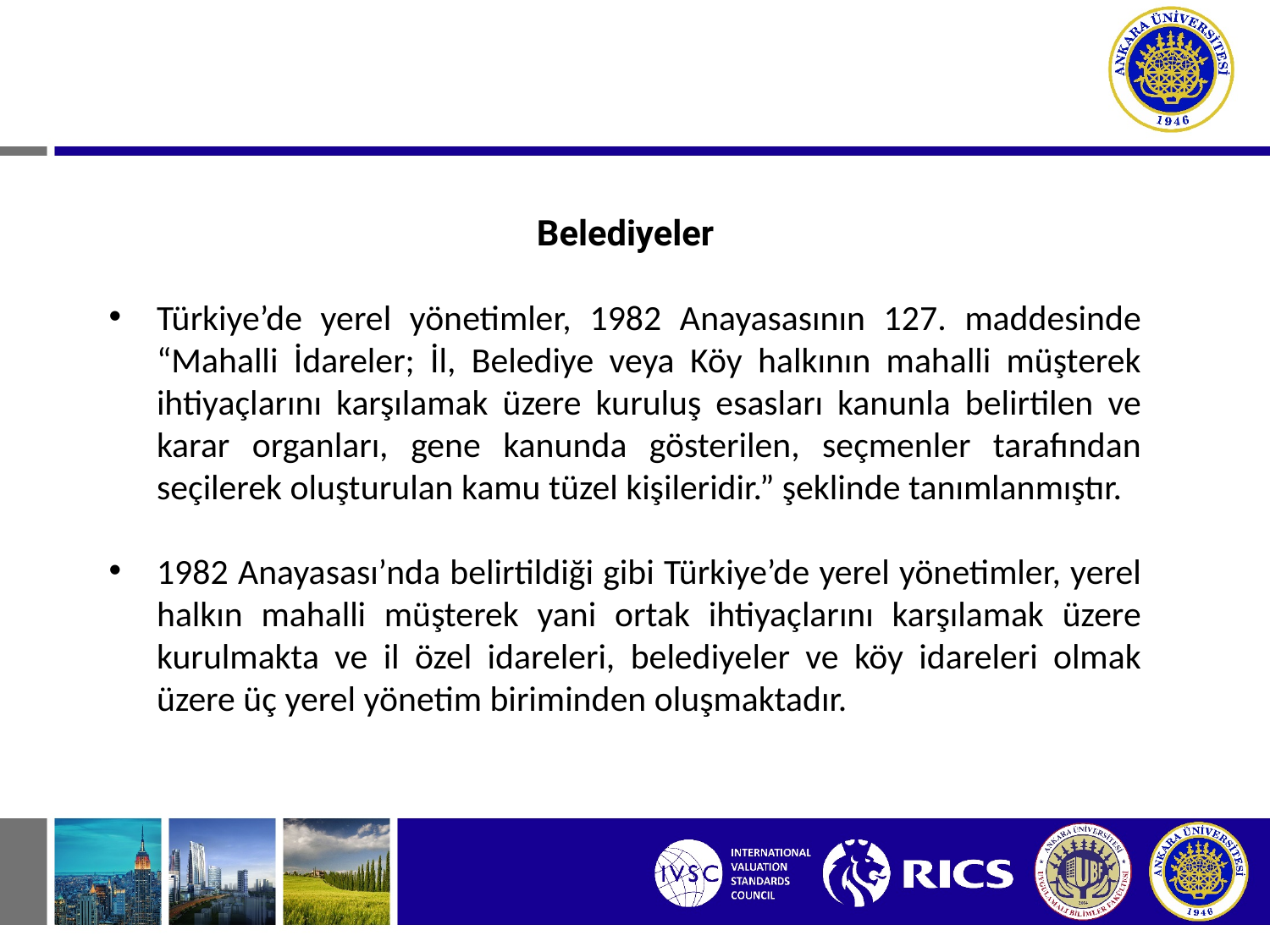

Belediyeler

Türkiye’de yerel yönetimler, 1982 Anayasasının 127. maddesinde “Mahalli İdareler; İl, Belediye veya Köy halkının mahalli müşterek ihtiyaçlarını karşılamak üzere kuruluş esasları kanunla belirtilen ve karar organları, gene kanunda gösterilen, seçmenler tarafından seçilerek oluşturulan kamu tüzel kişileridir.” şeklinde tanımlanmıştır.

1982 Anayasası’nda belirtildiği gibi Türkiye’de yerel yönetimler, yerel halkın mahalli müşterek yani ortak ihtiyaçlarını karşılamak üzere kurulmakta ve il özel idareleri, belediyeler ve köy idareleri olmak üzere üç yerel yönetim biriminden oluşmaktadır.